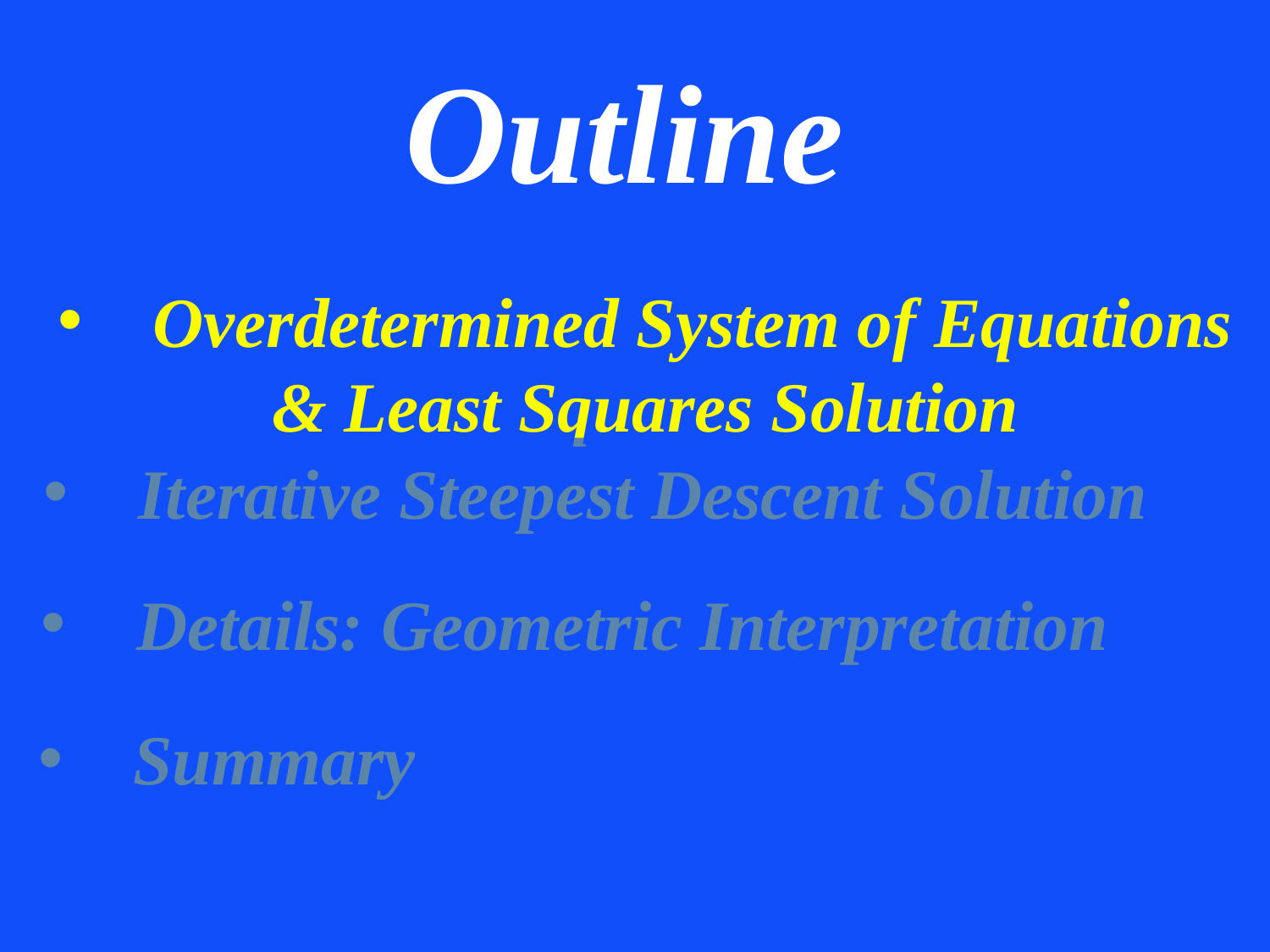

Outline
Overdetermined System of Equations
& Least Squares Solution
Iterative Steepest Descent Solution

Details: Geometric Interpretation
Summary